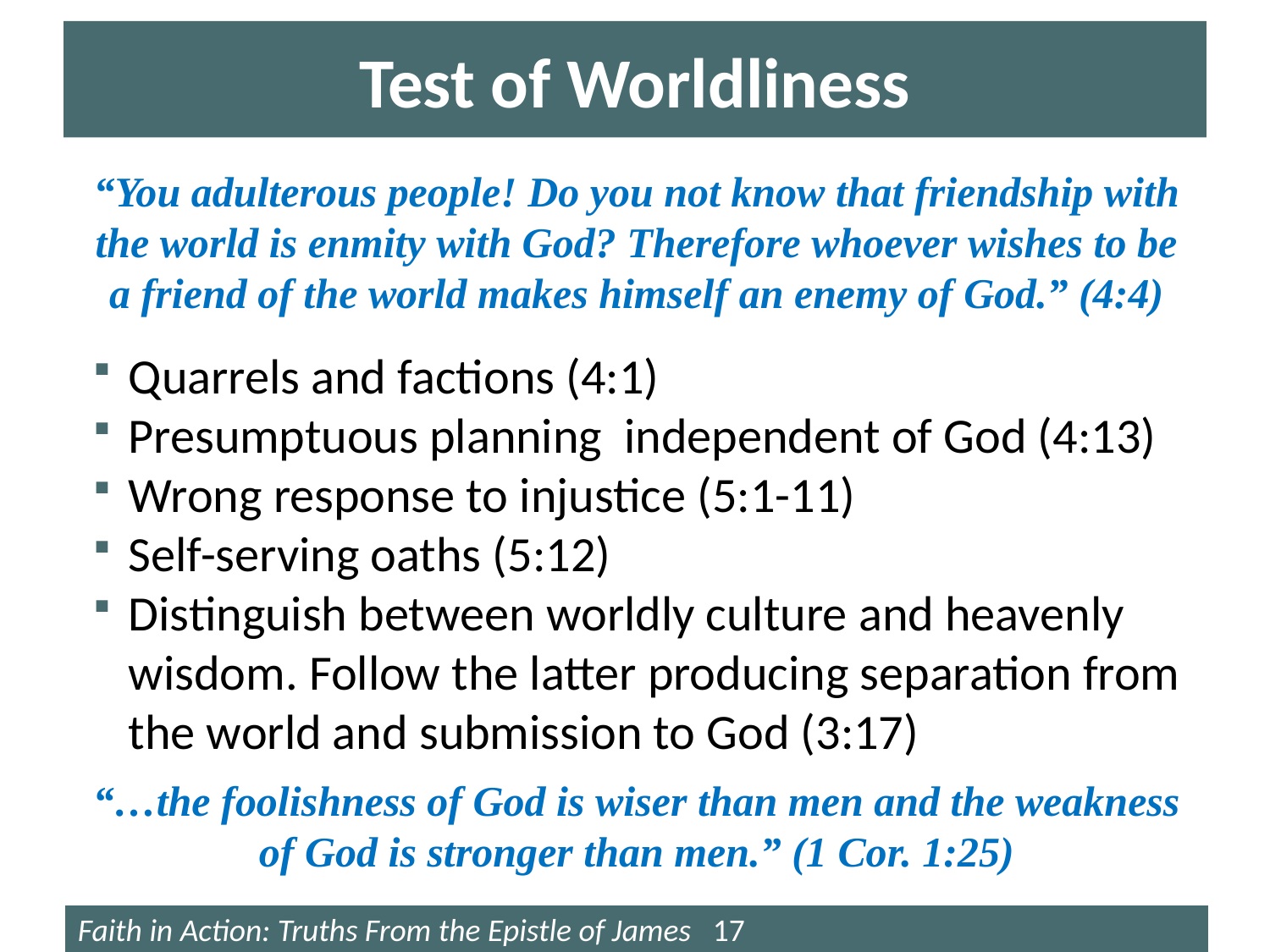

# Test of Worldliness
“You adulterous people! Do you not know that friendship with the world is enmity with God? Therefore whoever wishes to be a friend of the world makes himself an enemy of God.” (4:4)

“…the foolishness of God is wiser than men and the weakness of God is stronger than men.” (1 Cor. 1:25)
Quarrels and factions (4:1)
Presumptuous planning  independent of God (4:13)
Wrong response to injustice (5:1-11)
Self-serving oaths (5:12)
Distinguish between worldly culture and heavenly wisdom. Follow the latter producing separation from the world and submission to God (3:17)